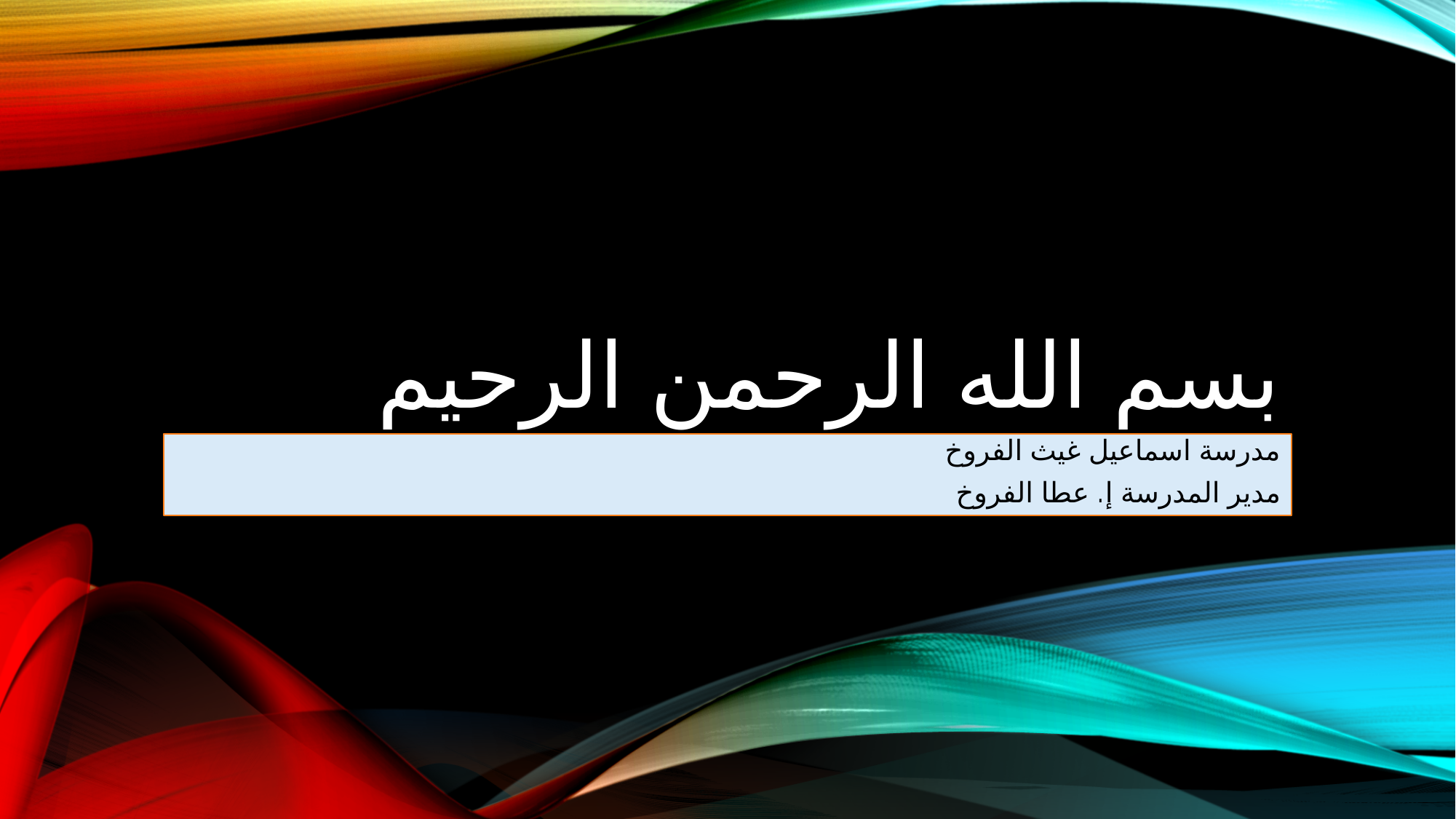

# بسم الله الرحمن الرحيم
مدرسة اسماعيل غيث الفروخ
مدير المدرسة إ. عطا الفروخ